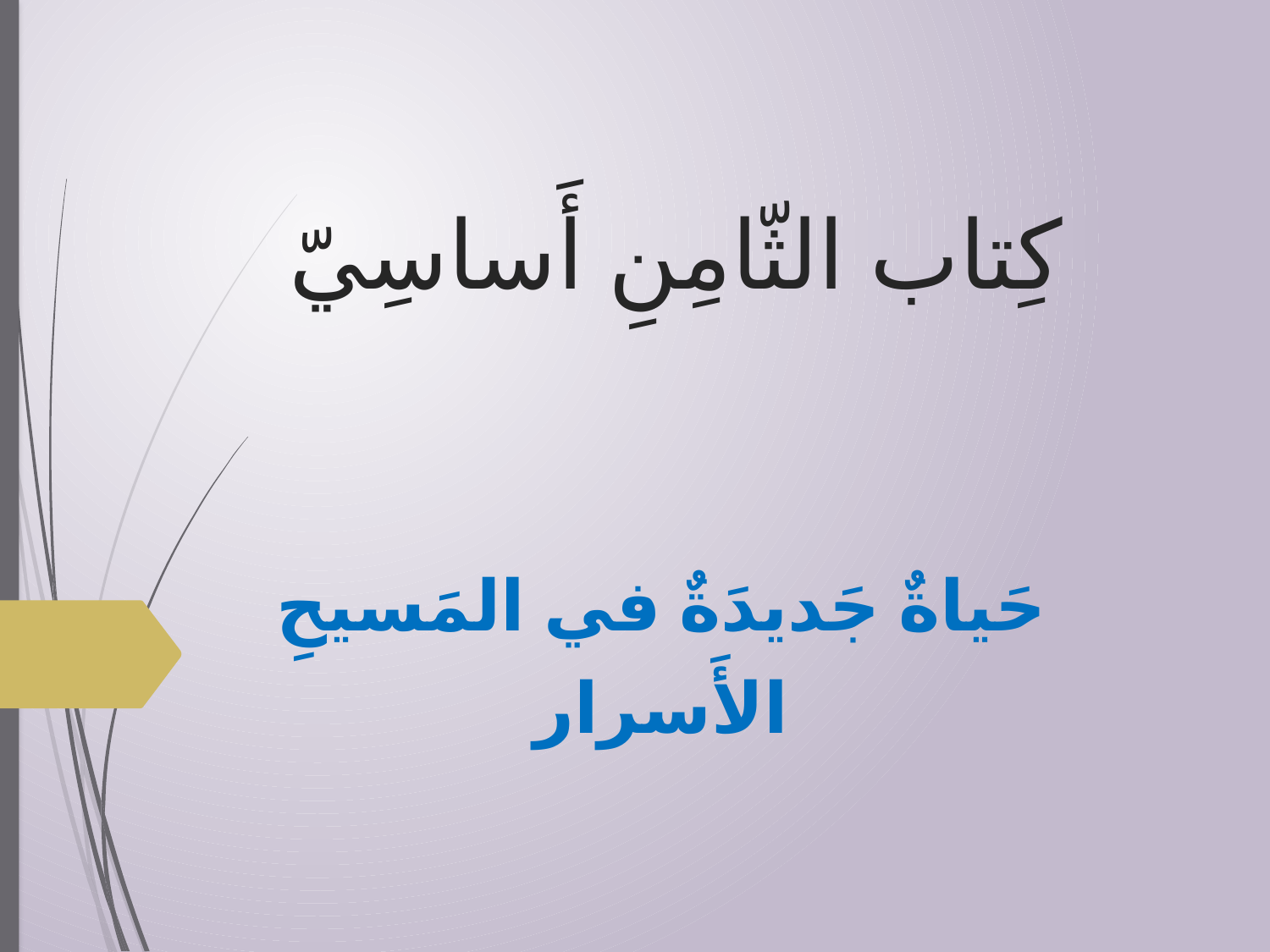

# كِتاب الثّامِنِ أَساسِيّ
حَياةٌ جَديدَةٌ في المَسيحِ
الأَسرار